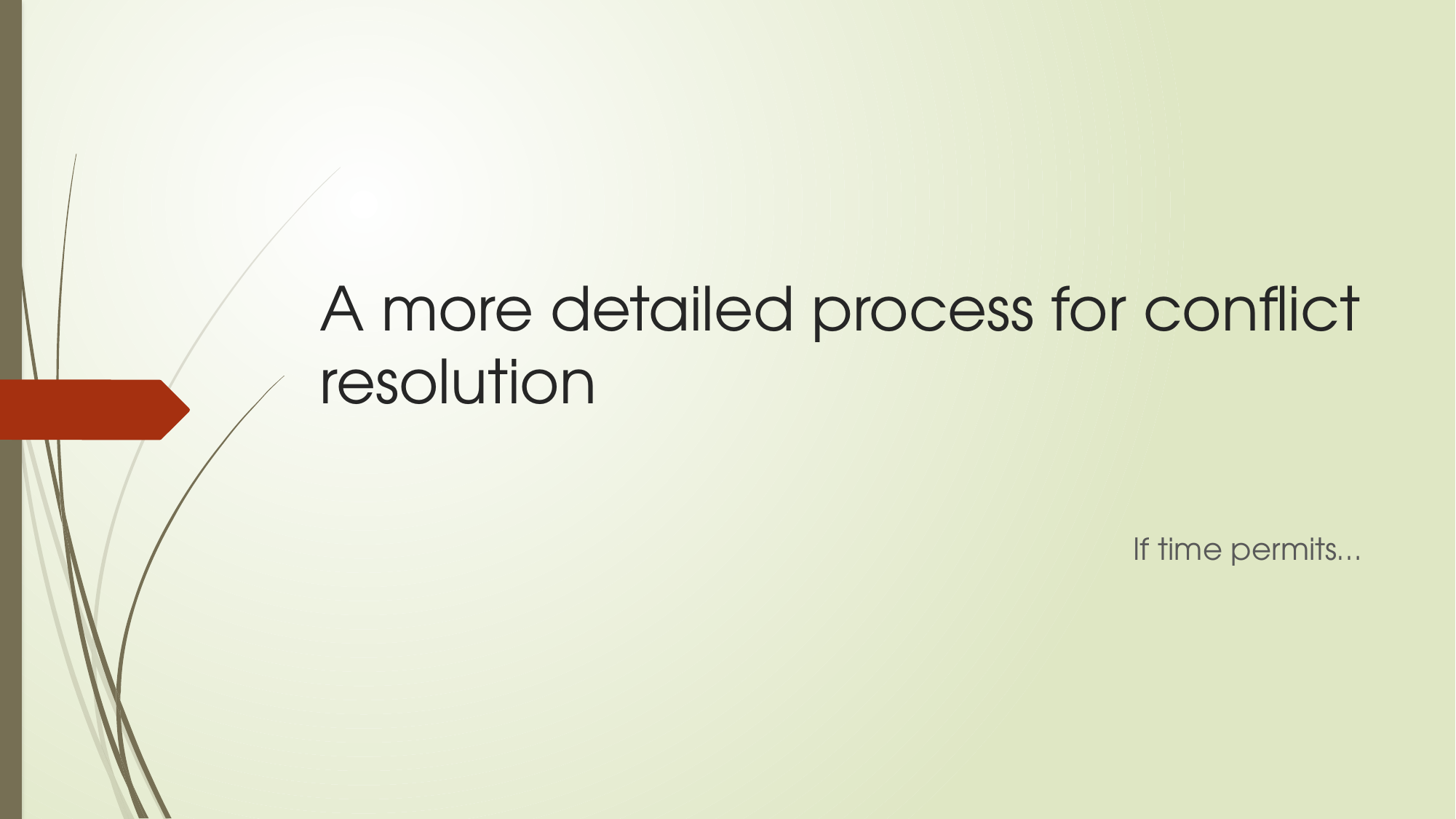

# A more detailed process for conflict resolution
If time permits…